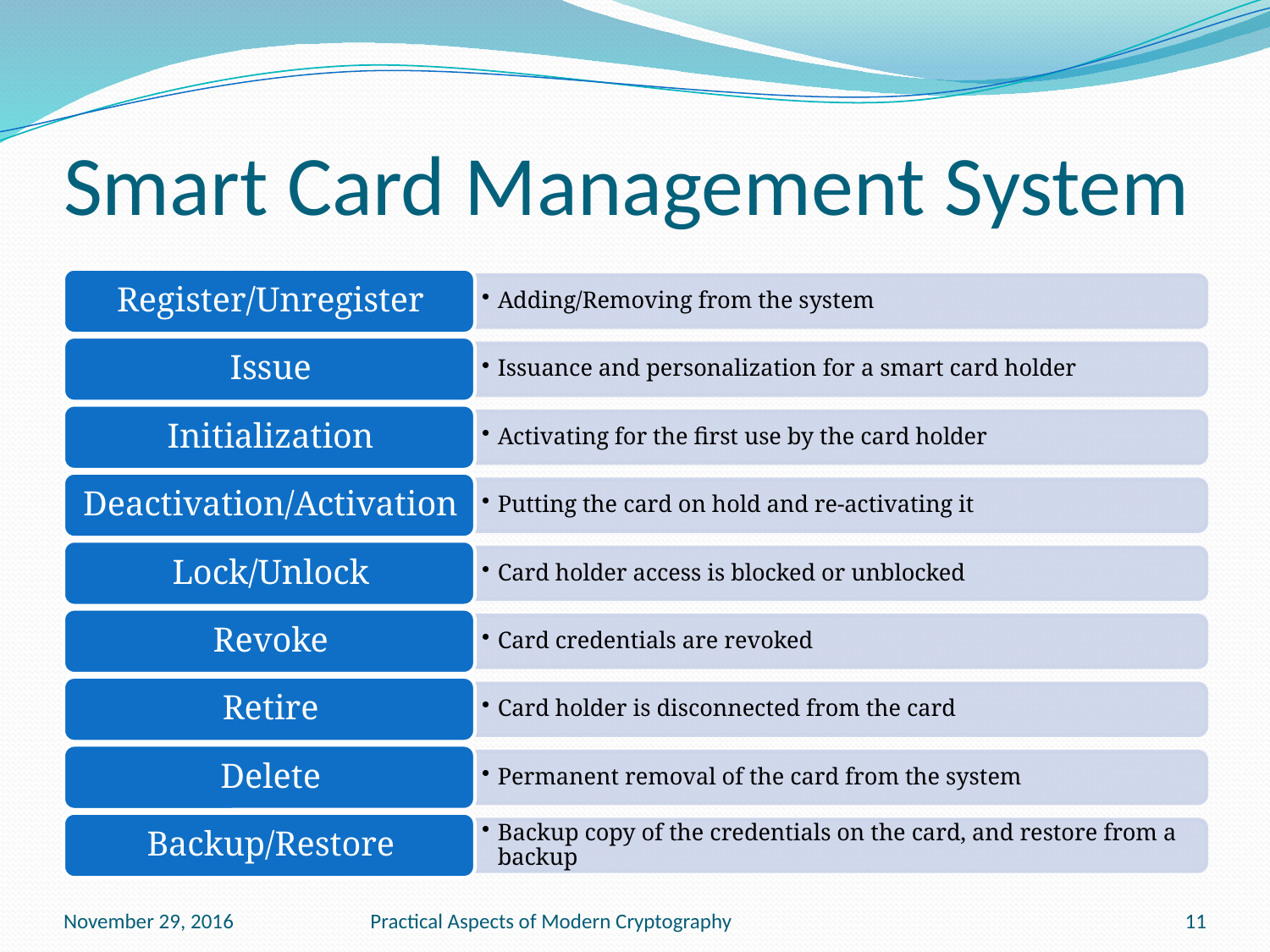

# Smart Card Management System
Adding/Removing from the system
Register/Unregister
Issuance and personalization for a smart card holder
Issue
Activating for the first use by the card holder
Initialization
Putting the card on hold and re-activating it
Deactivation/Activation
Card holder access is blocked or unblocked
Lock/Unlock
Card credentials are revoked
Revoke
Card holder is disconnected from the card
Retire
Permanent removal of the card from the system
Delete
Backup copy of the credentials on the card, and restore from a backup
Backup/Restore
November 29, 2016
Practical Aspects of Modern Cryptography
11